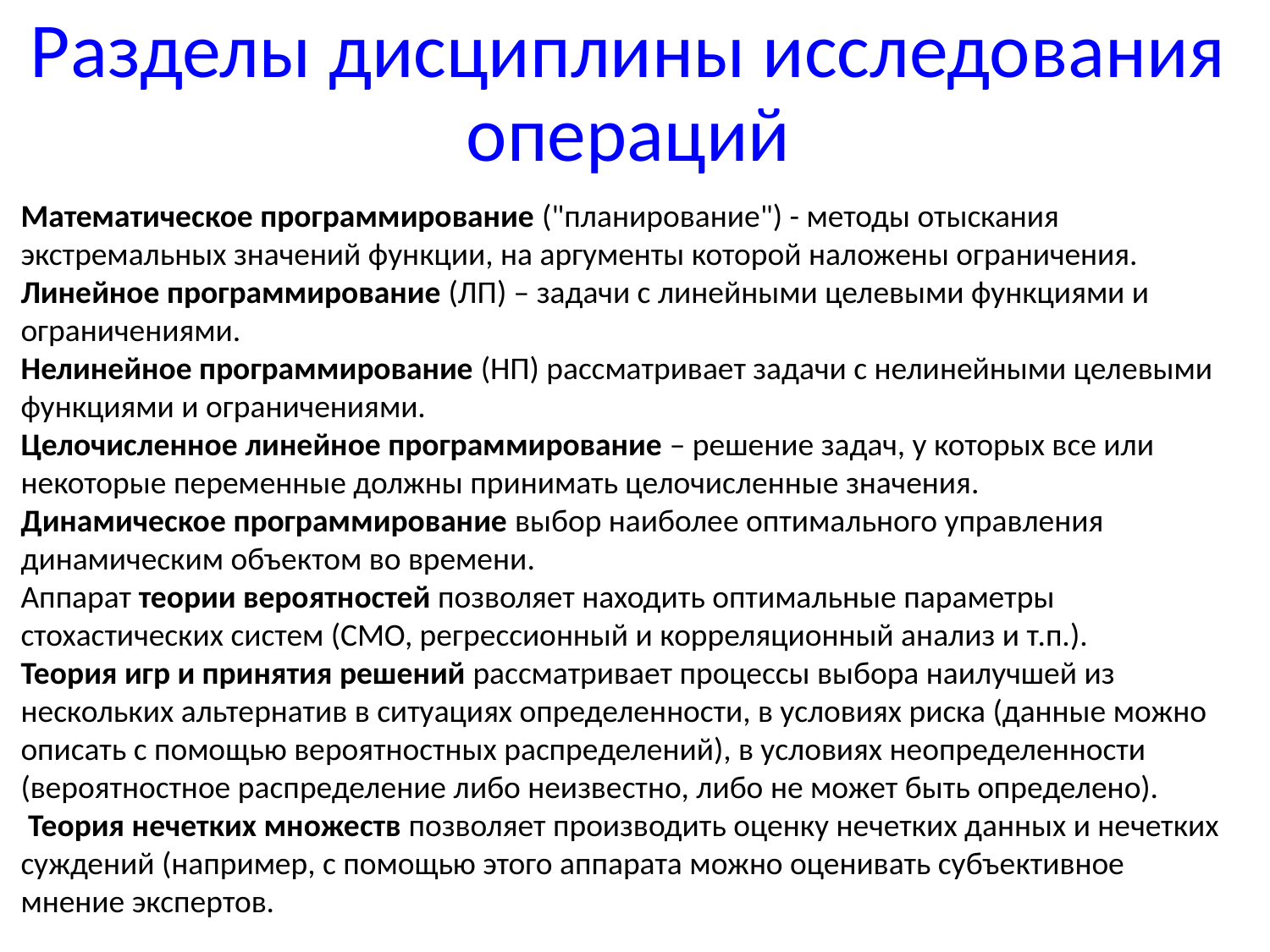

# Разделы дисциплины исследования операций
Математическое программирование ("планирование") - методы отыскания экстремальных значений функции, на аргументы которой наложены ограничения.
Линейное программирование (ЛП) – задачи с линейными целевыми функциями и ограничениями.
Нелинейное программирование (НП) рассматривает задачи с нелинейными целевыми функциями и ограничениями.
Целочисленное линейное программирование – решение задач, у которых все или некоторые переменные должны принимать целочисленные значения.
Динамическое программирование выбор наиболее оптимального управления динамическим объектом во времени.
Аппарат теории вероятностей позволяет находить оптимальные параметры стохастических систем (СМО, регрессионный и корреляционный анализ и т.п.).
Теория игр и принятия решений рассматривает процессы выбора наилучшей из нескольких альтернатив в ситуациях определенности, в условиях риска (данные можно описать с помощью вероятностных распределений), в условиях неопределенности (вероятностное распределение либо неизвестно, либо не может быть определено).
 Теория нечетких множеств позволяет производить оценку нечетких данных и нечетких суждений (например, с помощью этого аппарата можно оценивать субъективное мнение экспертов.